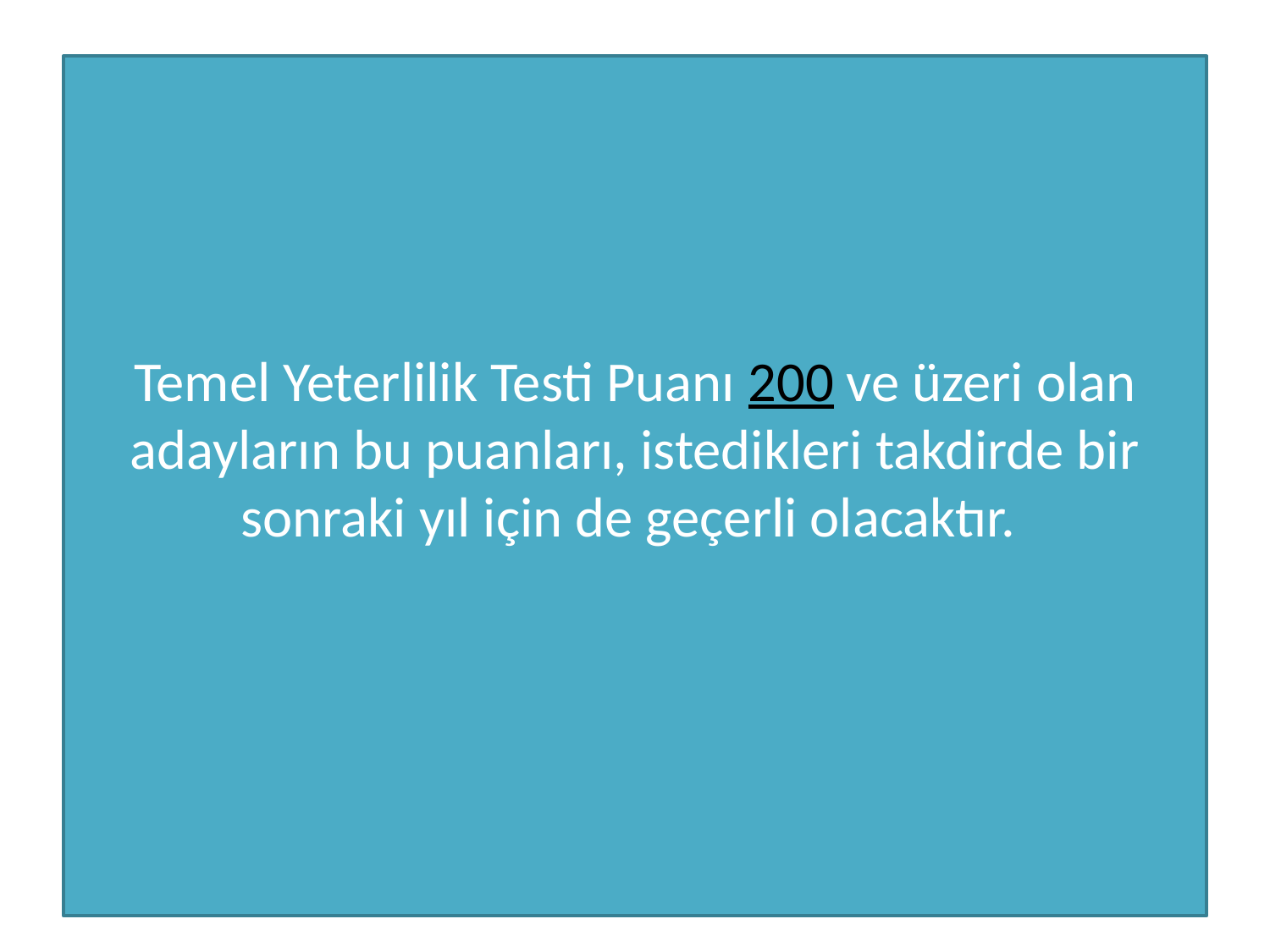

Temel Yeterlilik Testi Puanı 200 ve üzeri olan adayların bu puanları, istedikleri takdirde bir sonraki yıl için de geçerli olacaktır.